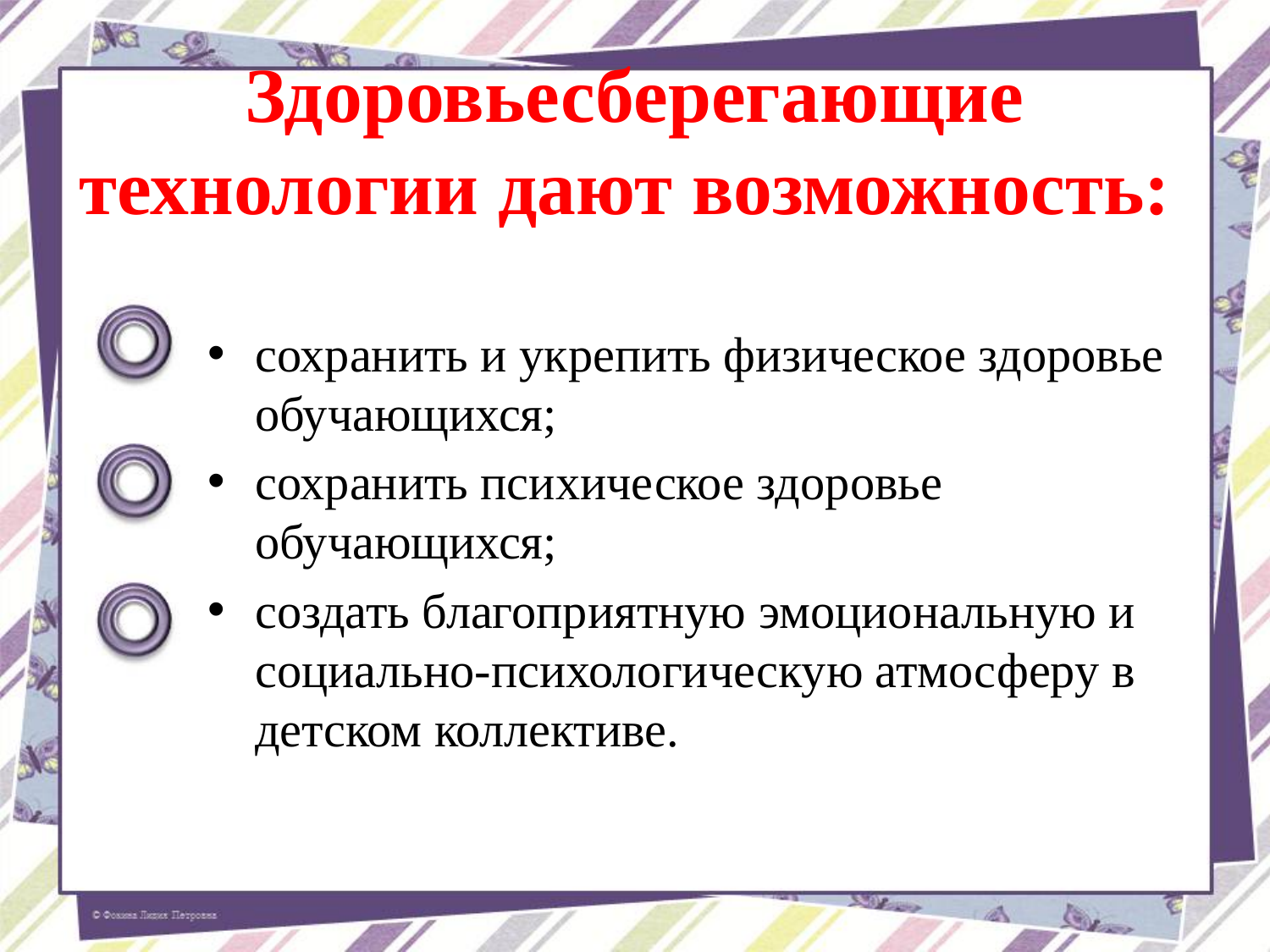

# Здоровьесберегающие технологии дают возможность:
сохранить и укрепить физическое здоровье обучающихся;
сохранить психическое здоровье обучающихся;
создать благоприятную эмоциональную и социально-психологическую атмосферу в детском коллективе.